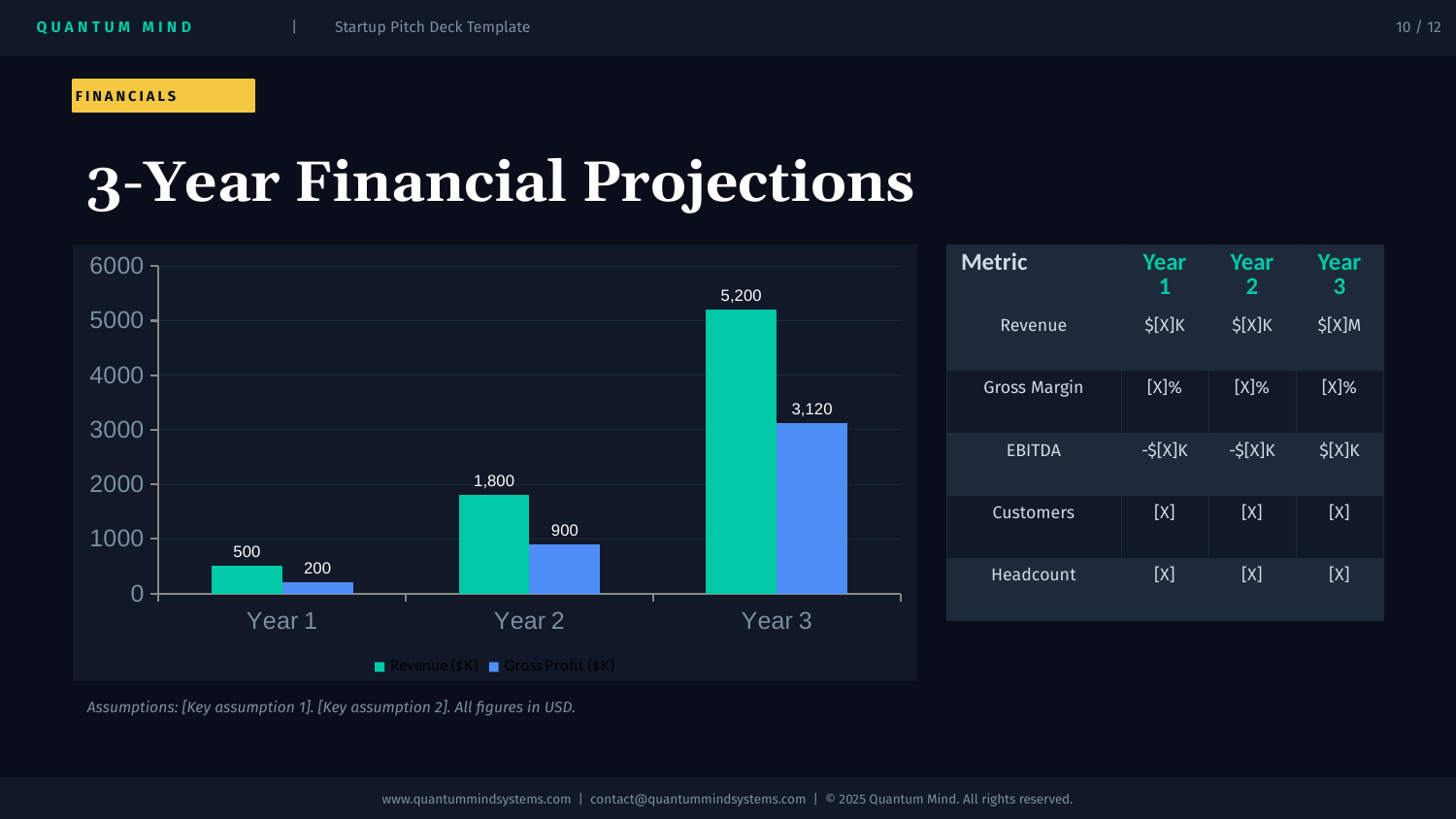

QUANTUM MIND
|
Startup Pitch Deck Template
10 / 12

FINANCIALS
3-Year Financial Projections

### Chart

| Category | Revenue ($K) | Gross Profit ($K) |
|---|---|---|
| Year 1 | 500.0 | 200.0 |
| Year 2 | 1800.0 | 900.0 |
| Year 3 | 5200.0 | 3120.0 |
| Metric | Year 1 | Year 2 | Year 3 |
| --- | --- | --- | --- |
| Revenue | $[X]K | $[X]K | $[X]M |
| Gross Margin | [X]% | [X]% | [X]% |
| EBITDA | -$[X]K | -$[X]K | $[X]K |
| Customers | [X] | [X] | [X] |
| Headcount | [X] | [X] | [X] |
Assumptions: [Key assumption 1]. [Key assumption 2]. All figures in USD.

www.quantummindsystems.com  |  contact@quantummindsystems.com  |  © 2025 Quantum Mind. All rights reserved.